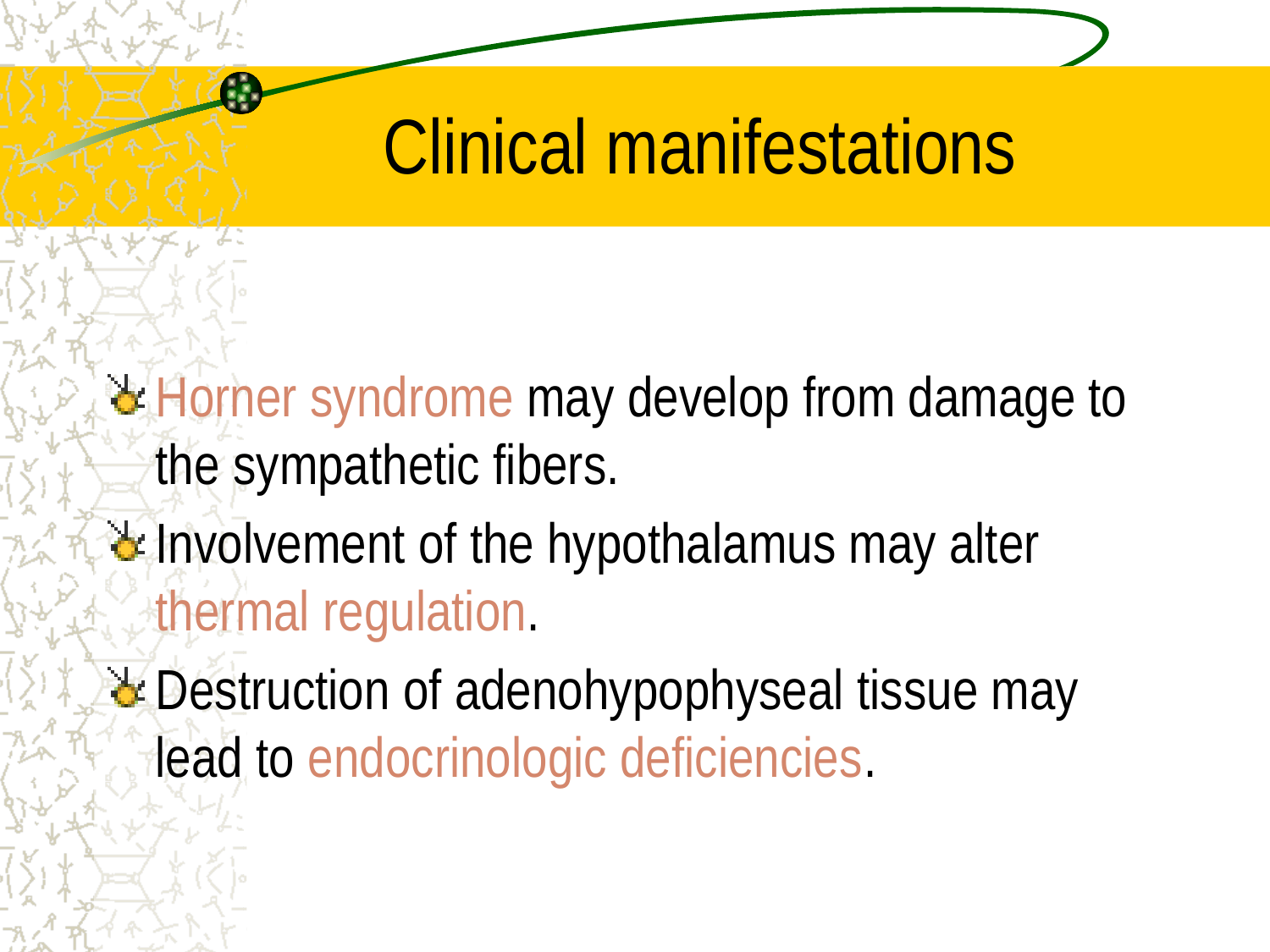

# Clinical manifestations

Horner syndrome may develop from damage to the sympathetic fibers.
Involvement of the hypothalamus may alter thermal regulation.
Destruction of adenohypophyseal tissue may lead to endocrinologic deficiencies.